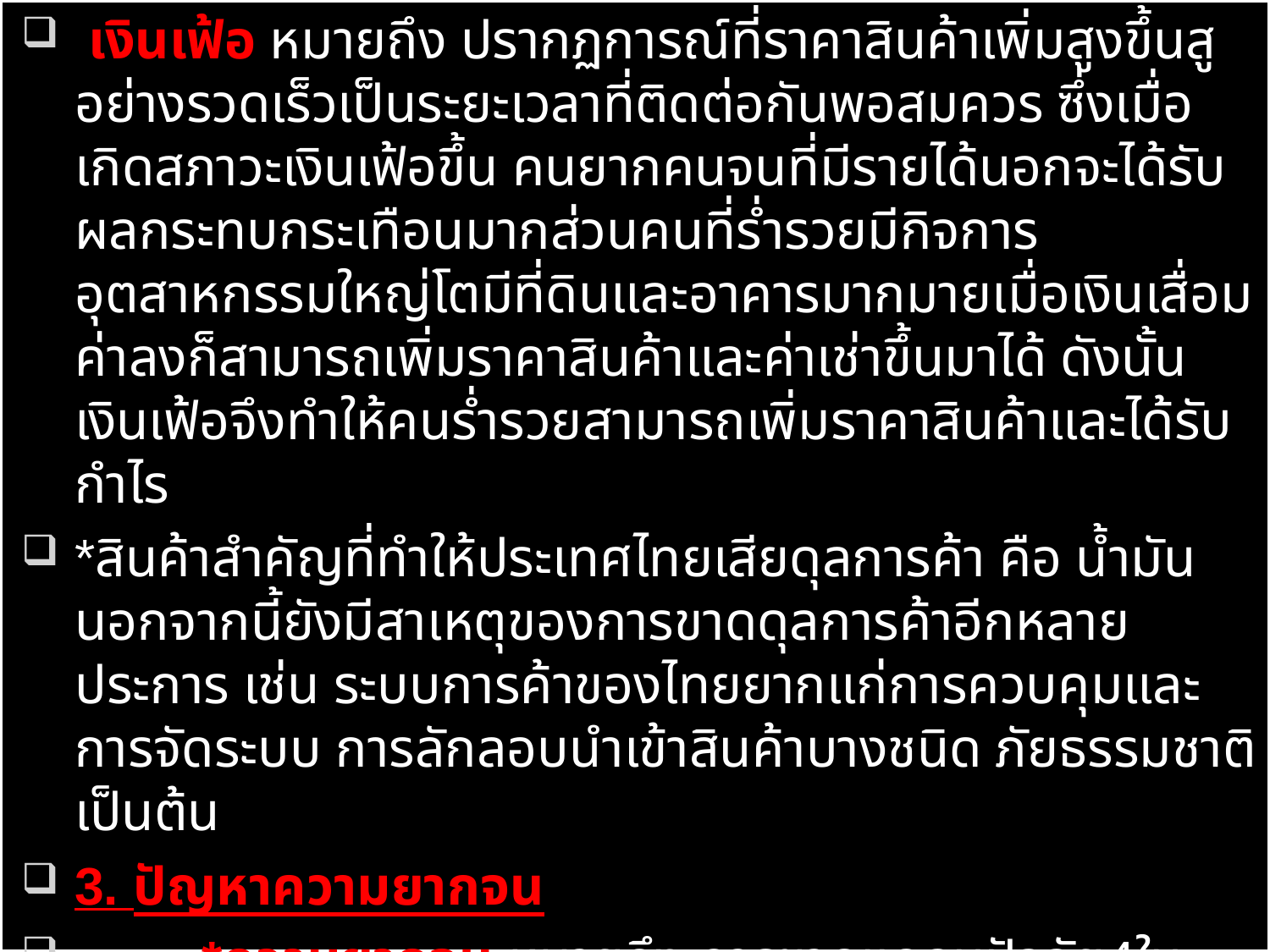

เงินเฟ้อ หมายถึง ปรากฏการณ์ที่ราคาสินค้าเพิ่มสูงขึ้นสูอย่างรวดเร็วเป็นระยะเวลาที่ติดต่อกันพอสมควร ซึ่งเมื่อเกิดสภาวะเงินเฟ้อขึ้น คนยากคนจนที่มีรายได้นอกจะได้รับผลกระทบกระเทือนมากส่วนคนที่ร่ำรวยมีกิจการอุตสาหกรรมใหญ่โตมีที่ดินและอาคารมากมายเมื่อเงินเสื่อมค่าลงก็สามารถเพิ่มราคาสินค้าและค่าเช่าขึ้นมาได้ ดังนั้นเงินเฟ้อจึงทำให้คนร่ำรวยสามารถเพิ่มราคาสินค้าและได้รับกำไร
*สินค้าสำคัญที่ทำให้ประเทศไทยเสียดุลการค้า คือ น้ำมัน นอกจากนี้ยังมีสาเหตุของการขาดดุลการค้าอีกหลายประการ เช่น ระบบการค้าของไทยยากแก่การควบคุมและการจัดระบบ การลักลอบนำเข้าสินค้าบางชนิด ภัยธรรมชาติ เป็นต้น
3. ปัญหาความยากจน
	*ความยากจน หมายถึง การขาดแคลนปัจจัย4ในการดำรงชีวิต ความไม่พอใจในสภาพความเป็นอยู่ของตนในปัจจุบันมีสภาพแร้นแค้น การกินอยู่อดอยาก ไม่มีความสุขสบายเท่าที่ควร